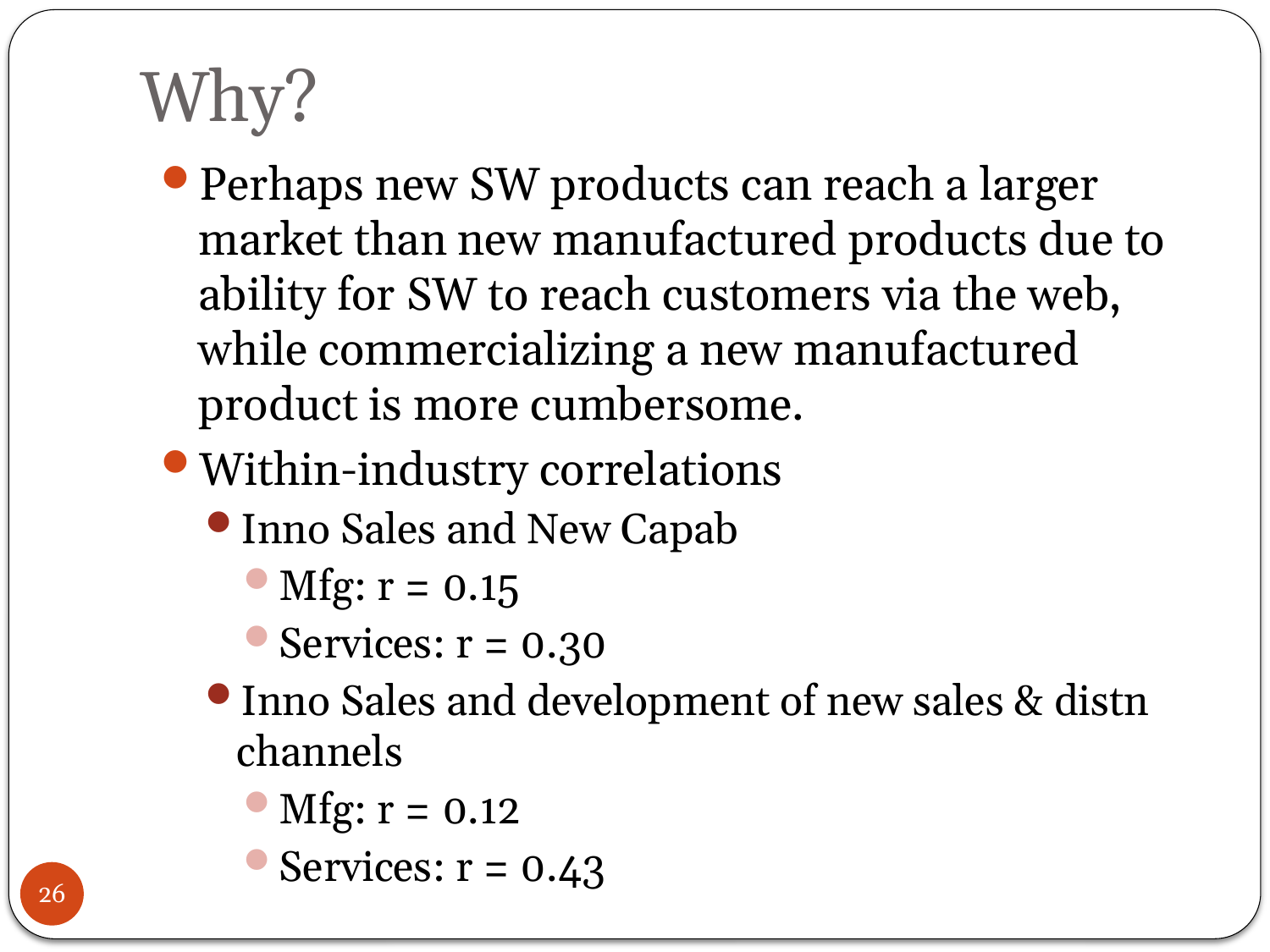

# Why?
Perhaps new SW products can reach a larger market than new manufactured products due to ability for SW to reach customers via the web, while commercializing a new manufactured product is more cumbersome.
Within-industry correlations
Inno Sales and New Capab
Mfg: r = 0.15
Services: r = 0.30
Inno Sales and development of new sales & distn channels
Mfg: r = 0.12
Services: r = 0.43

26